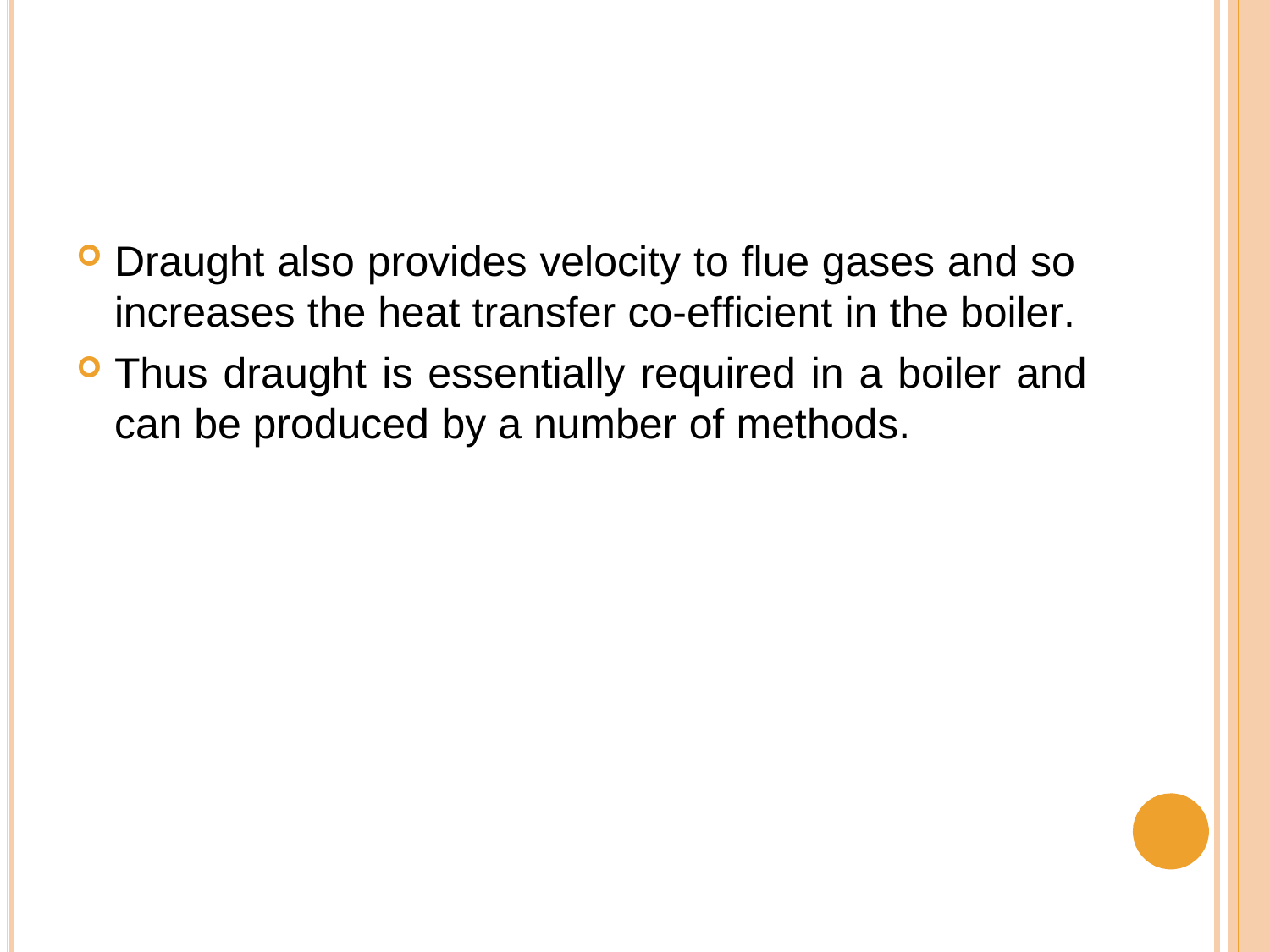

Draught also provides velocity to flue gases and so increases the heat transfer co-efficient in the boiler.
Thus draught is essentially required in a boiler and can be produced by a number of methods.